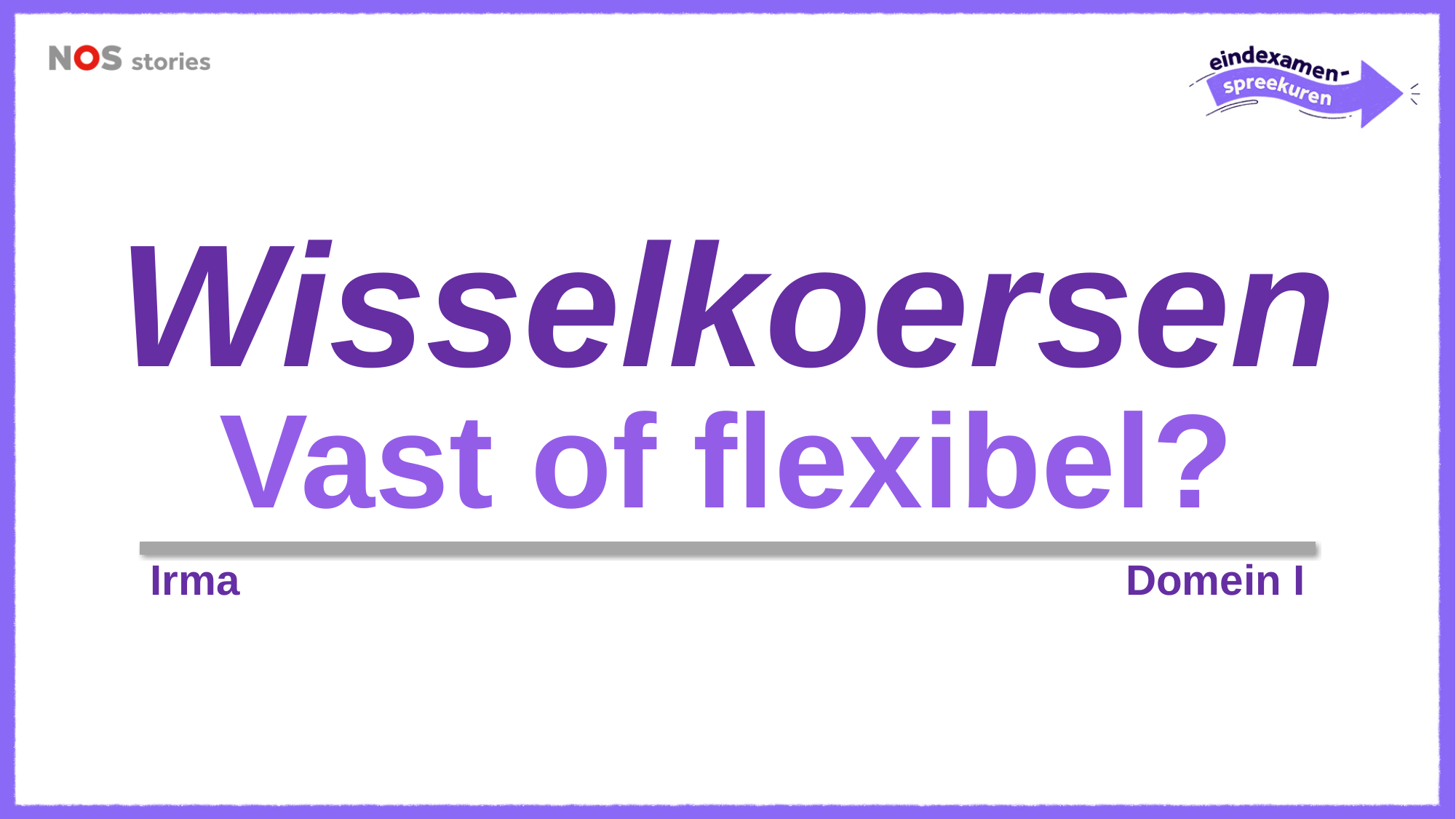

Wisselkoersen
Vast of flexibel?
Irma
Domein I